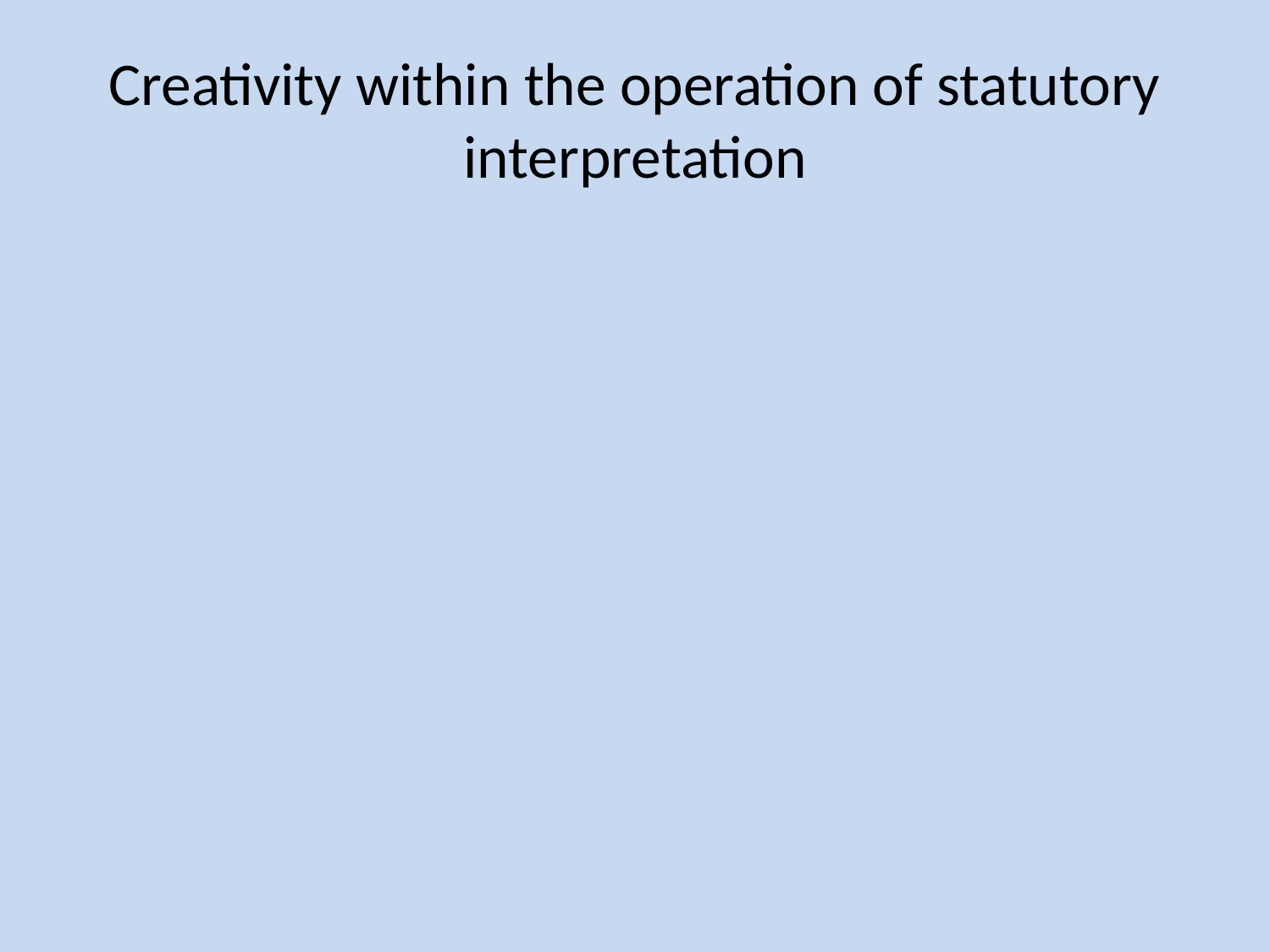

# Creativity within the operation of statutory interpretation